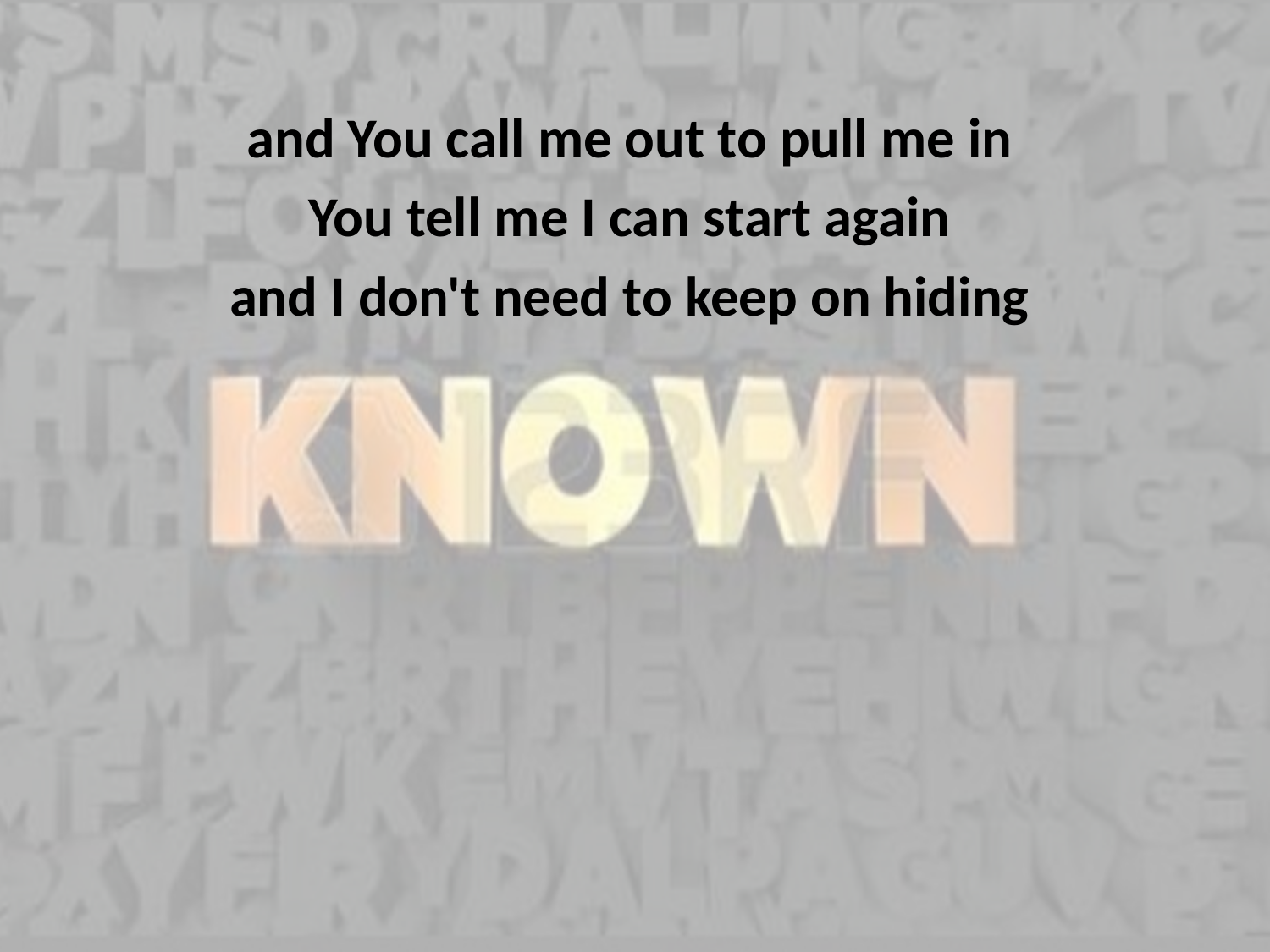

and You call me out to pull me in
You tell me I can start again
and I don't need to keep on hiding